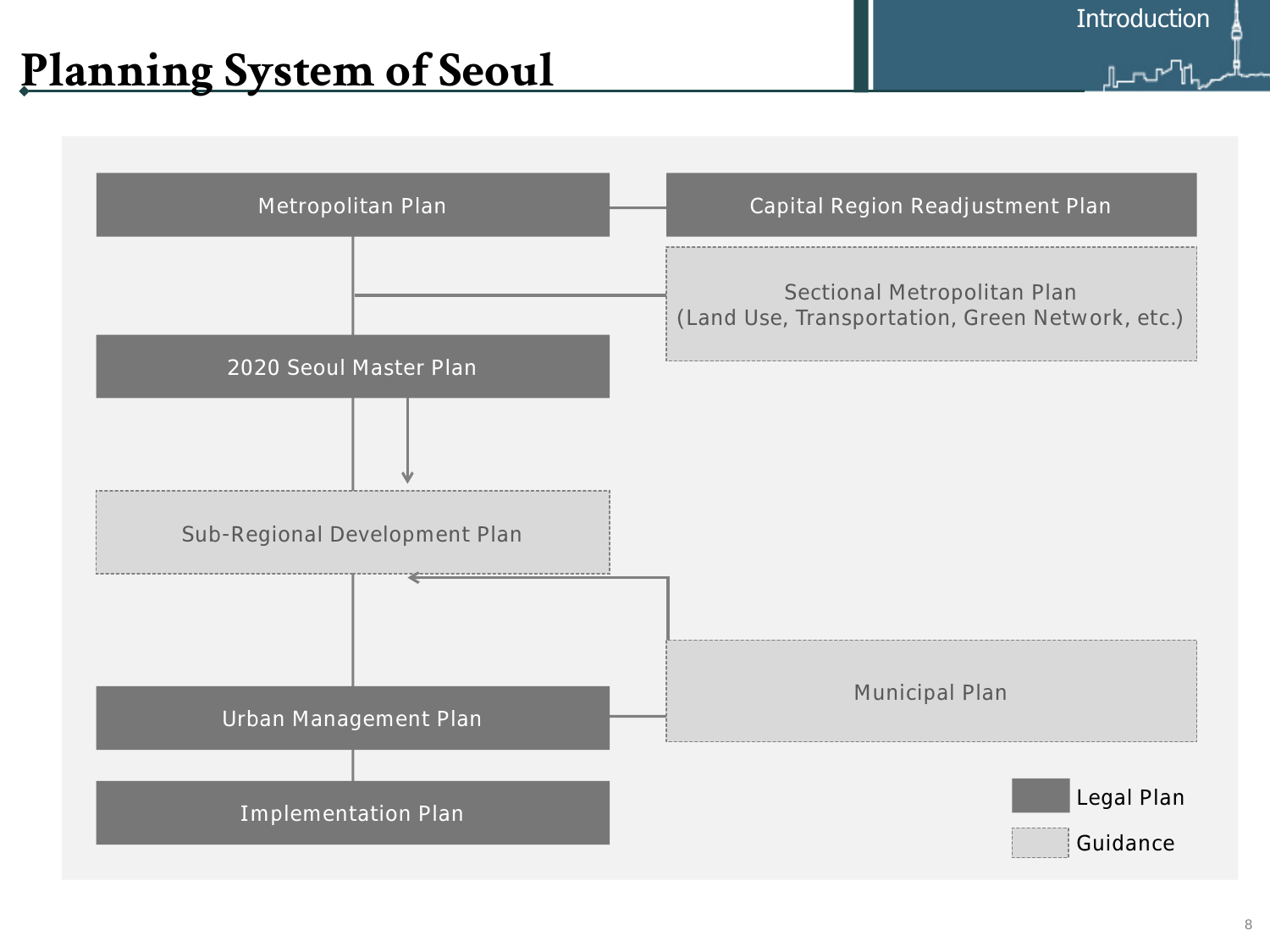

Introduction
Planning System of Seoul

Capital Region Readjustment Plan
Metropolitan Plan

Sectional Metropolitan Plan
(Land Use, Transportation, Green Network, etc.)
2020 Seoul Master Plan
Sub-Regional Development Plan
Municipal Plan
Urban Management Plan

Legal Plan
Guidance

Implementation Plan